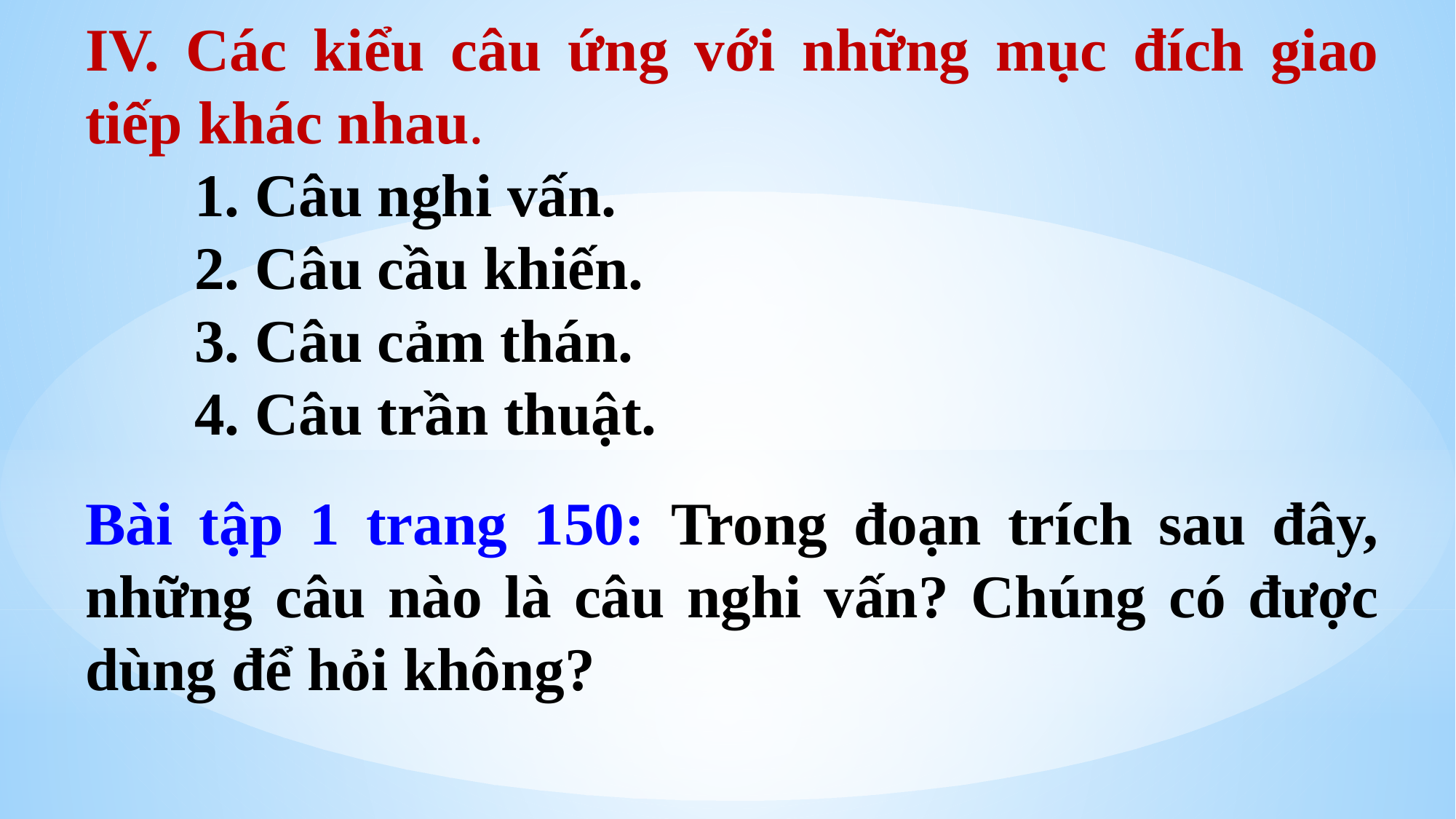

IV. Các kiểu câu ứng với những mục đích giao tiếp khác nhau.
	1. Câu nghi vấn.
	2. Câu cầu khiến.
	3. Câu cảm thán.
	4. Câu trần thuật.
Bài tập 1 trang 150: Trong đoạn trích sau đây, những câu nào là câu nghi vấn? Chúng có được dùng để hỏi không?